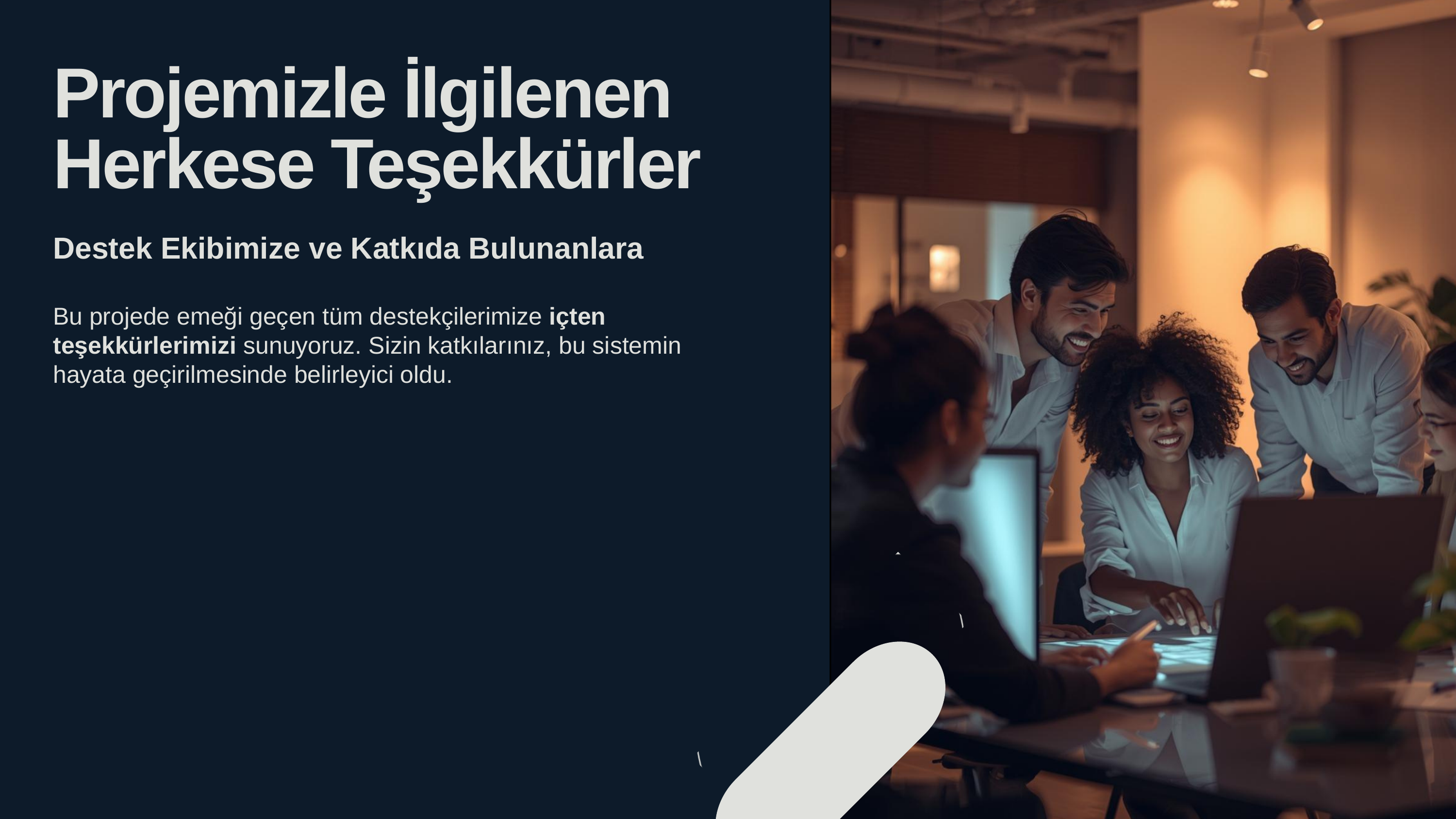

Projemizle İlgilenen Herkese Teşekkürler
Destek Ekibimize ve Katkıda Bulunanlara
Bu projede emeği geçen tüm destekçilerimize içten teşekkürlerimizi sunuyoruz. Sizin katkılarınız, bu sistemin hayata geçirilmesinde belirleyici oldu.